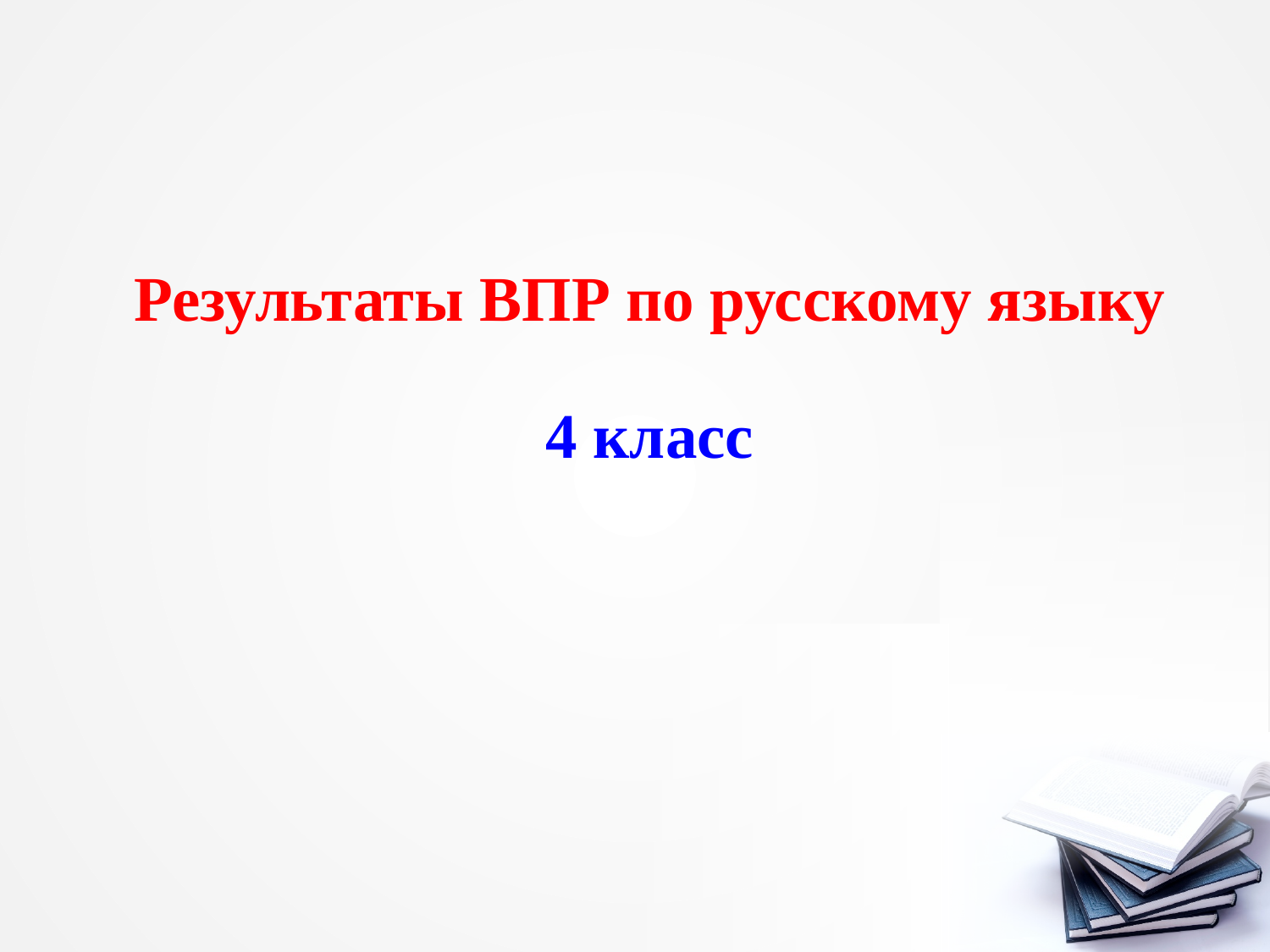

# Результаты ВПР по русскому языку 4 класс